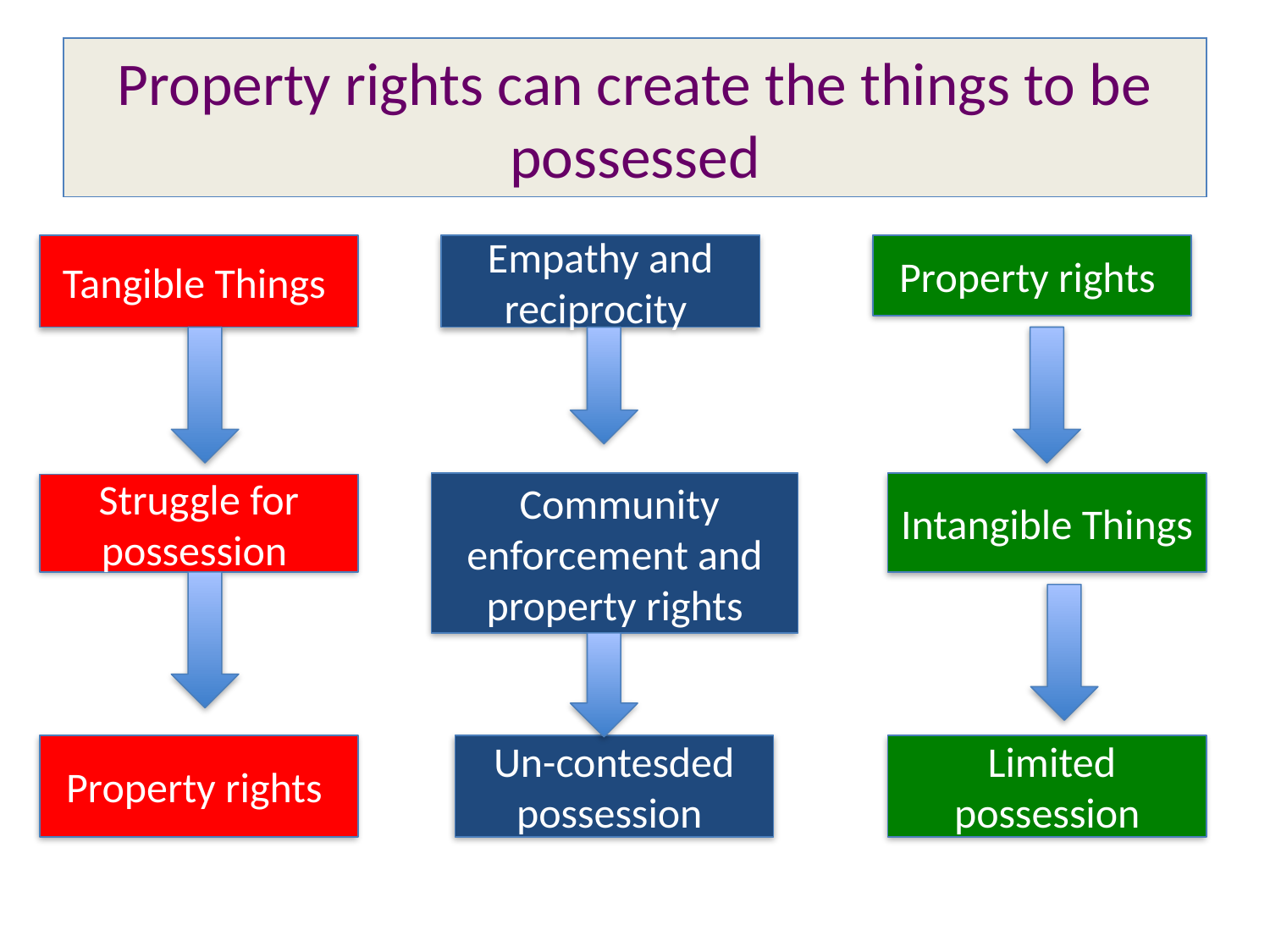

# Property rights can create the things to be possessed

Tangible Things
Empathy and reciprocity
Property rights

Intangible Things
 Community enforcement and property rights
Struggle for possession

Property rights
Un-contesded possession
 Limited possession